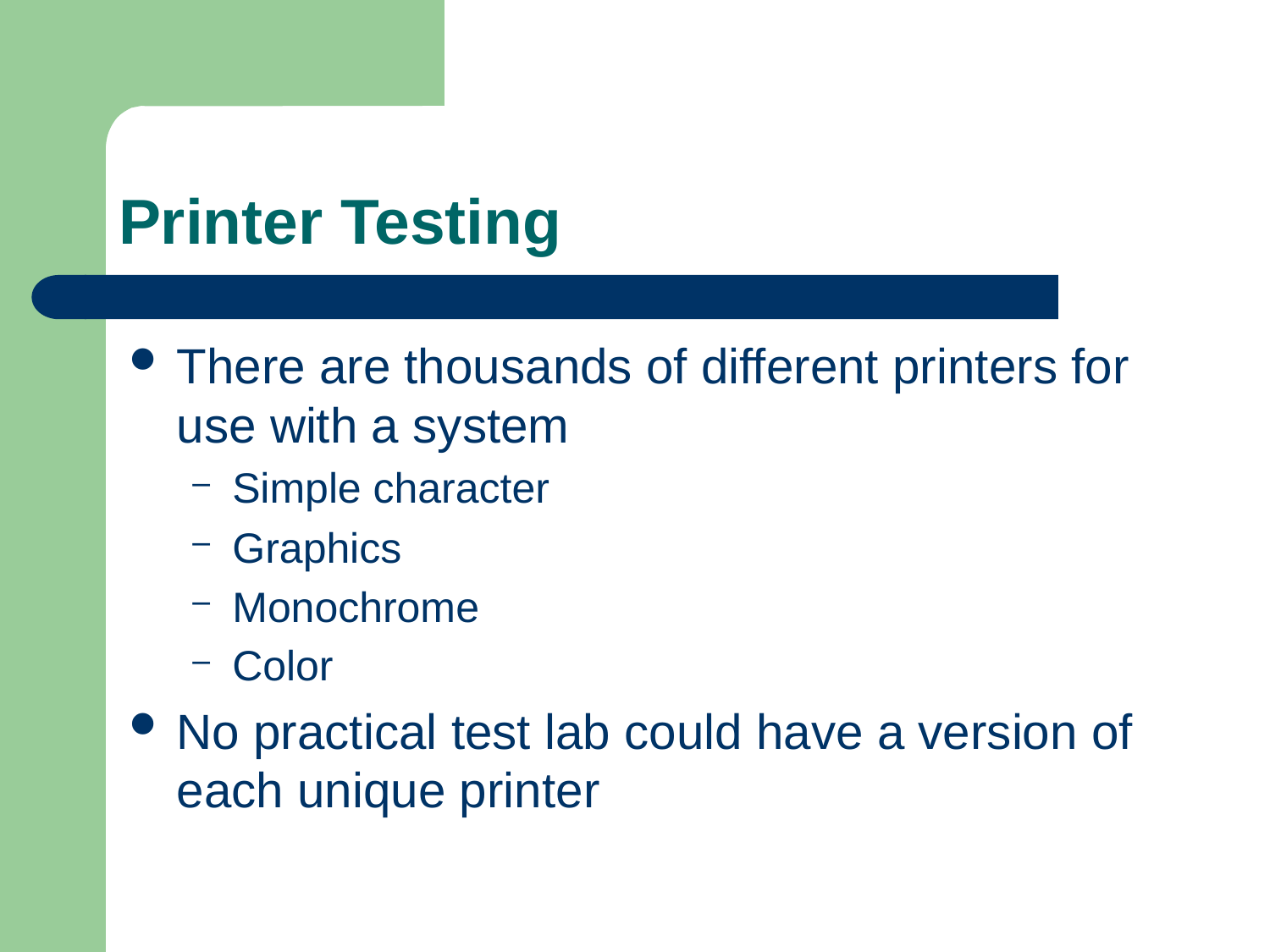

# Printer Testing
There are thousands of different printers for use with a system
Simple character
Graphics
Monochrome
Color
No practical test lab could have a version of each unique printer